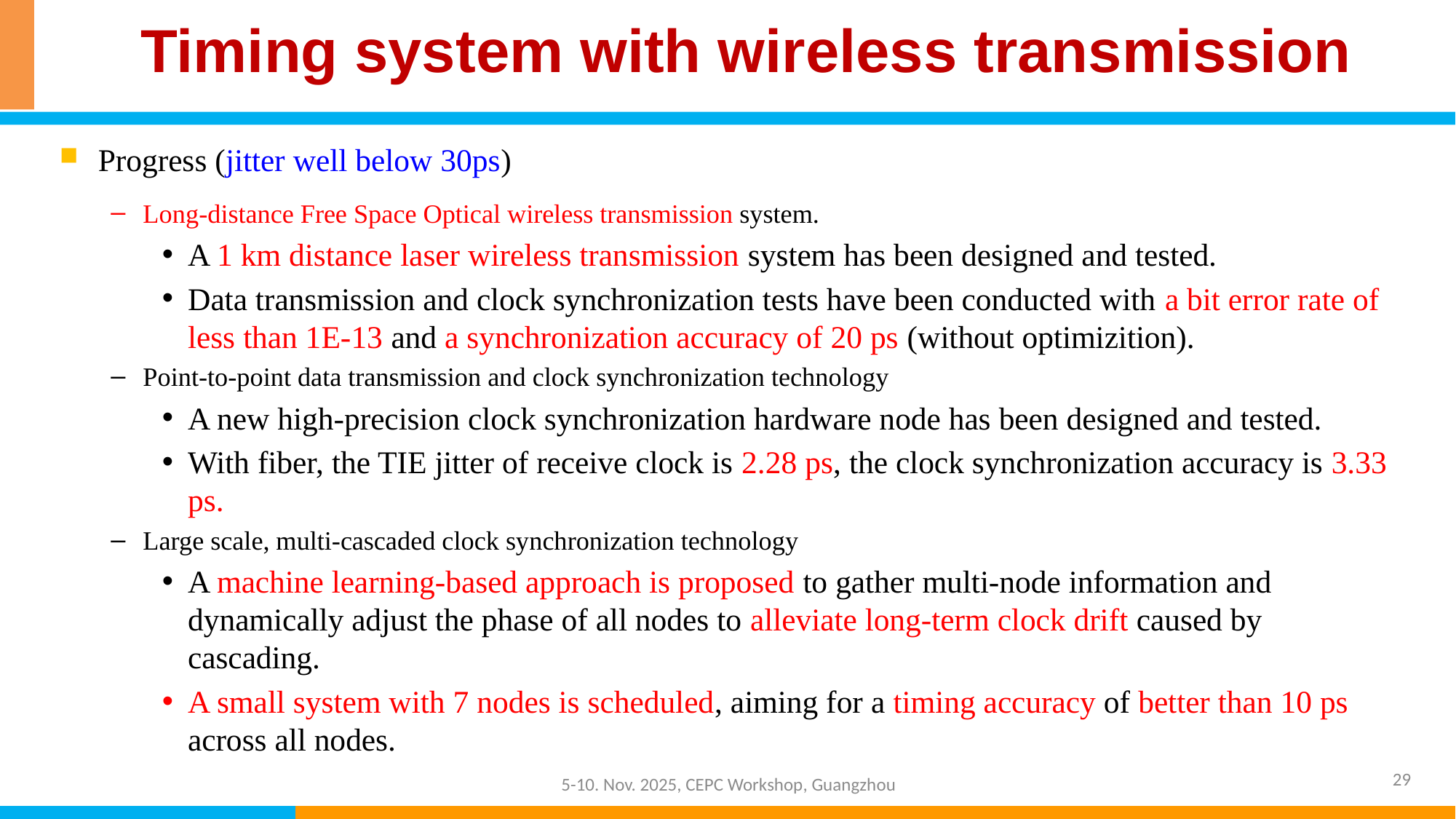

Timing system with wireless transmission
Progress (jitter well below 30ps)
Long-distance Free Space Optical wireless transmission system.
A 1 km distance laser wireless transmission system has been designed and tested.
Data transmission and clock synchronization tests have been conducted with a bit error rate of less than 1E-13 and a synchronization accuracy of 20 ps (without optimizition).
Point-to-point data transmission and clock synchronization technology
A new high-precision clock synchronization hardware node has been designed and tested.
With fiber, the TIE jitter of receive clock is 2.28 ps, the clock synchronization accuracy is 3.33 ps.
Large scale, multi-cascaded clock synchronization technology
A machine learning-based approach is proposed to gather multi-node information and dynamically adjust the phase of all nodes to alleviate long-term clock drift caused by cascading.
A small system with 7 nodes is scheduled, aiming for a timing accuracy of better than 10 ps across all nodes.
29
5-10. Nov. 2025, CEPC Workshop, Guangzhou